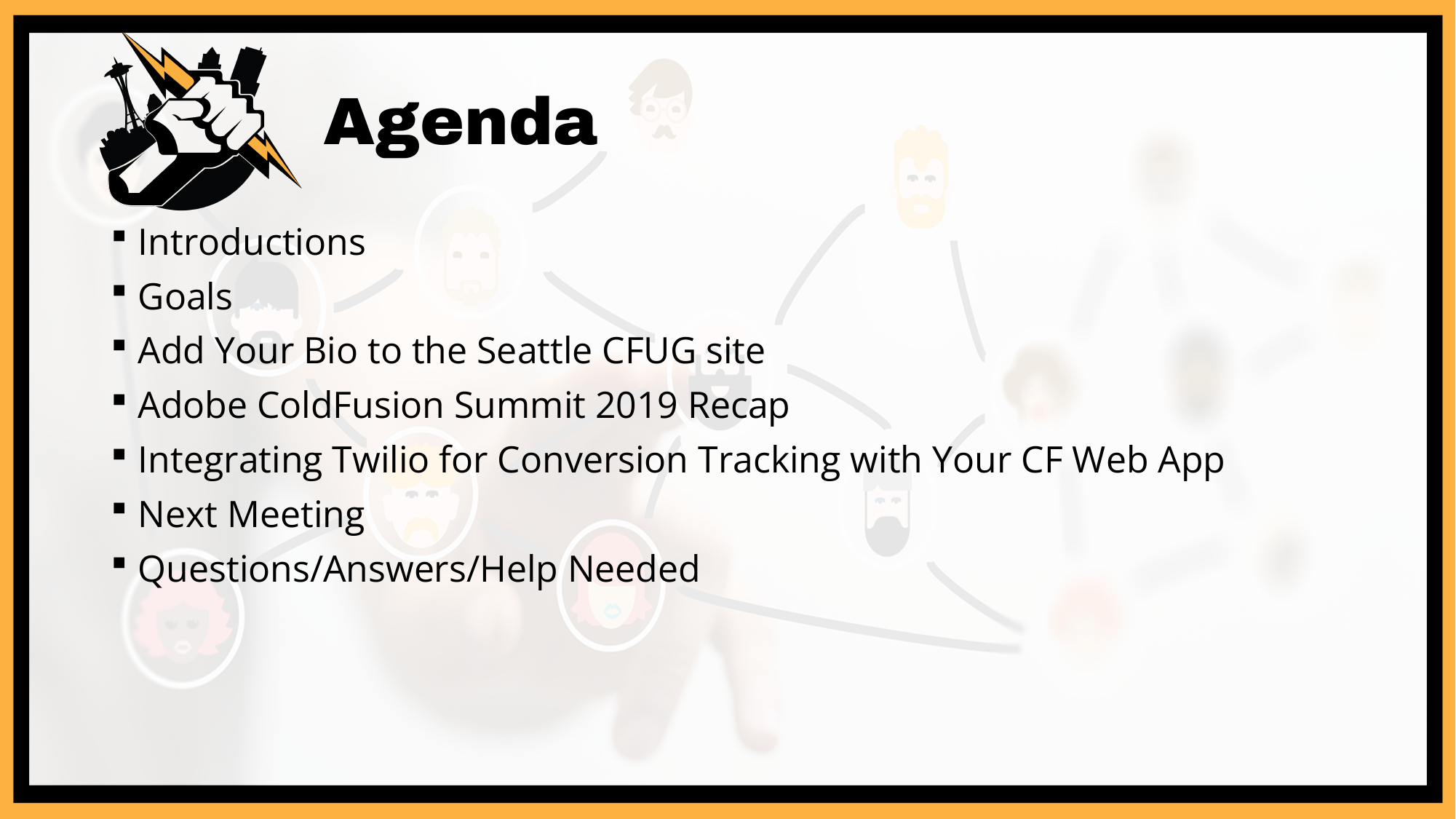

# Agenda
Introductions
Goals
Add Your Bio to the Seattle CFUG site
Adobe ColdFusion Summit 2019 Recap
Integrating Twilio for Conversion Tracking with Your CF Web App
Next Meeting
Questions/Answers/Help Needed